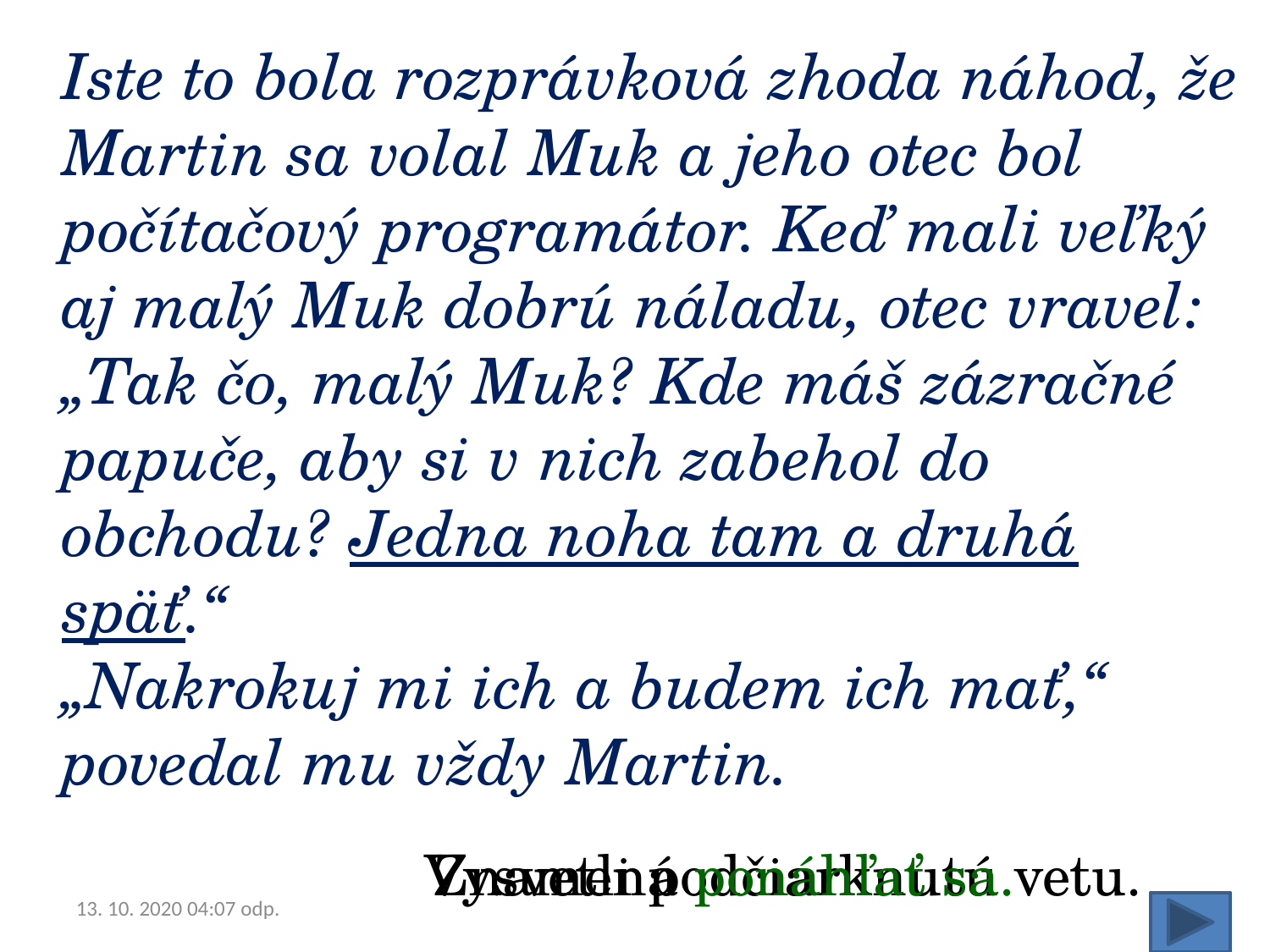

Iste to bola rozprávková zhoda náhod, že
Martin sa volal Muk a jeho otec bol počítačový programátor. Keď mali veľký aj malý Muk dobrú náladu, otec vravel:
„Tak čo, malý Muk? Kde máš zázračné papuče, aby si v nich zabehol do obchodu? Jedna noha tam a druhá späť.“
„Nakrokuj mi ich a budem ich mať,“ povedal mu vždy Martin.
Znamená ponáhľať sa.
Vysvetli podčiarknutú vetu.
13. 10. 2020 04:07 odp.